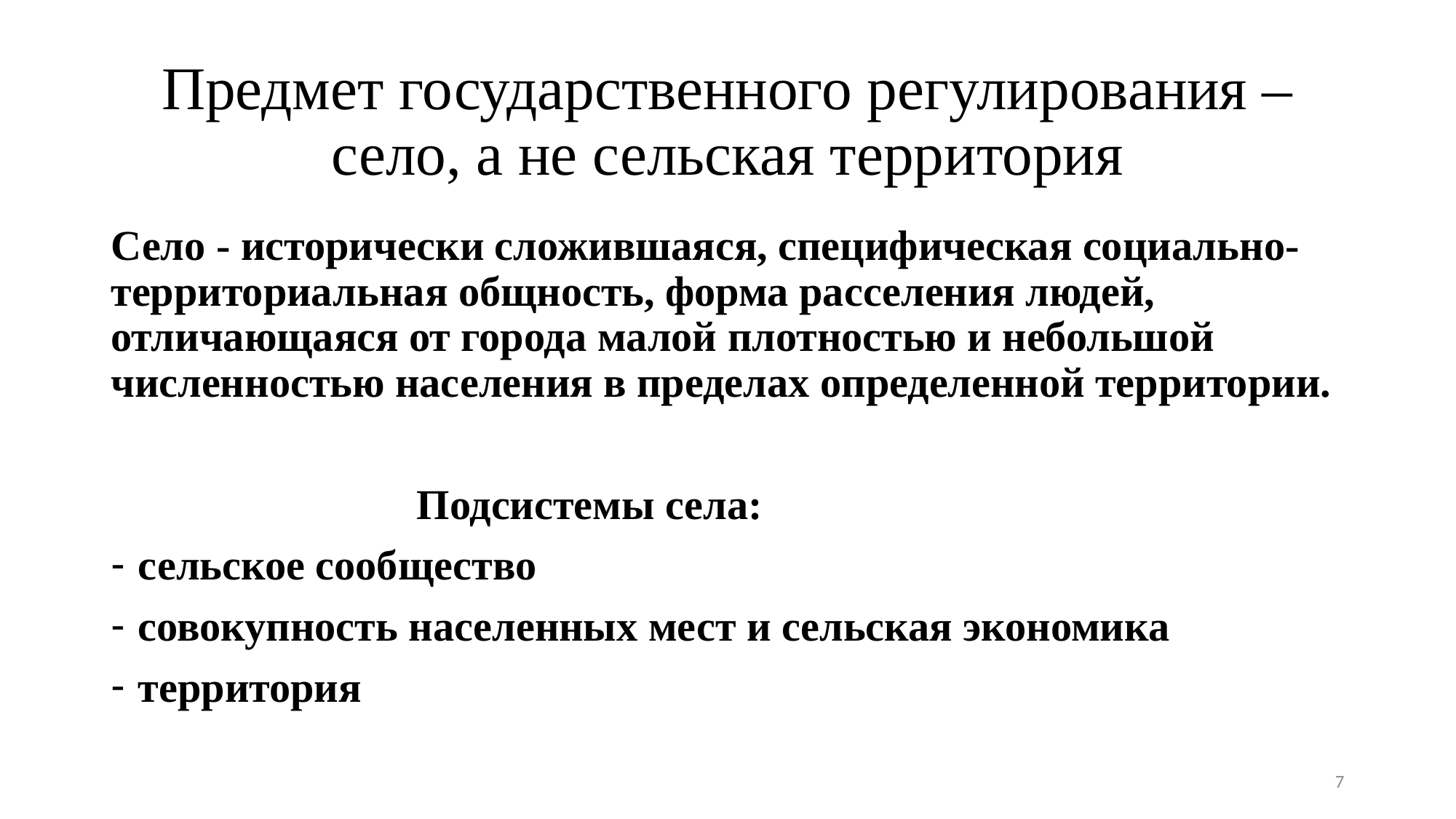

# Предмет государственного регулирования – село, а не сельская территория
Село - исторически сложившаяся, специфическая социально-территориальная общность, форма расселения людей, отличающаяся от города малой плотностью и небольшой численностью населения в пределах определенной территории.

                             Подсистемы села:
сельское сообщество
совокупность населенных мест и сельская экономика
территория
7